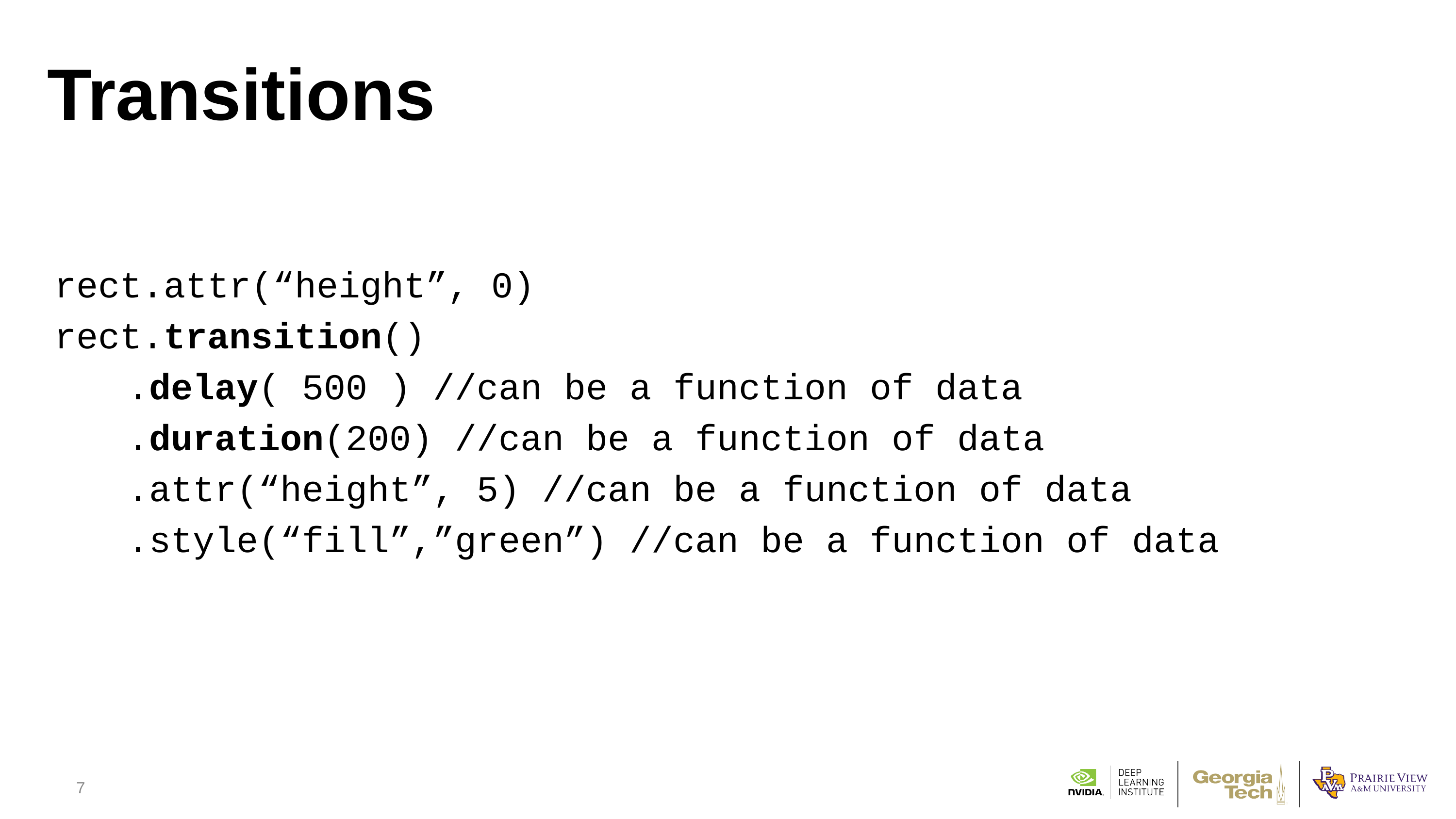

rect.attr(“height”, 0)
rect.transition()
	.delay( 500 ) //can be a function of data
	.duration(200) //can be a function of data
	.attr(“height”, 5) //can be a function of data
	.style(“fill”,”green”) //can be a function of data
# Transitions